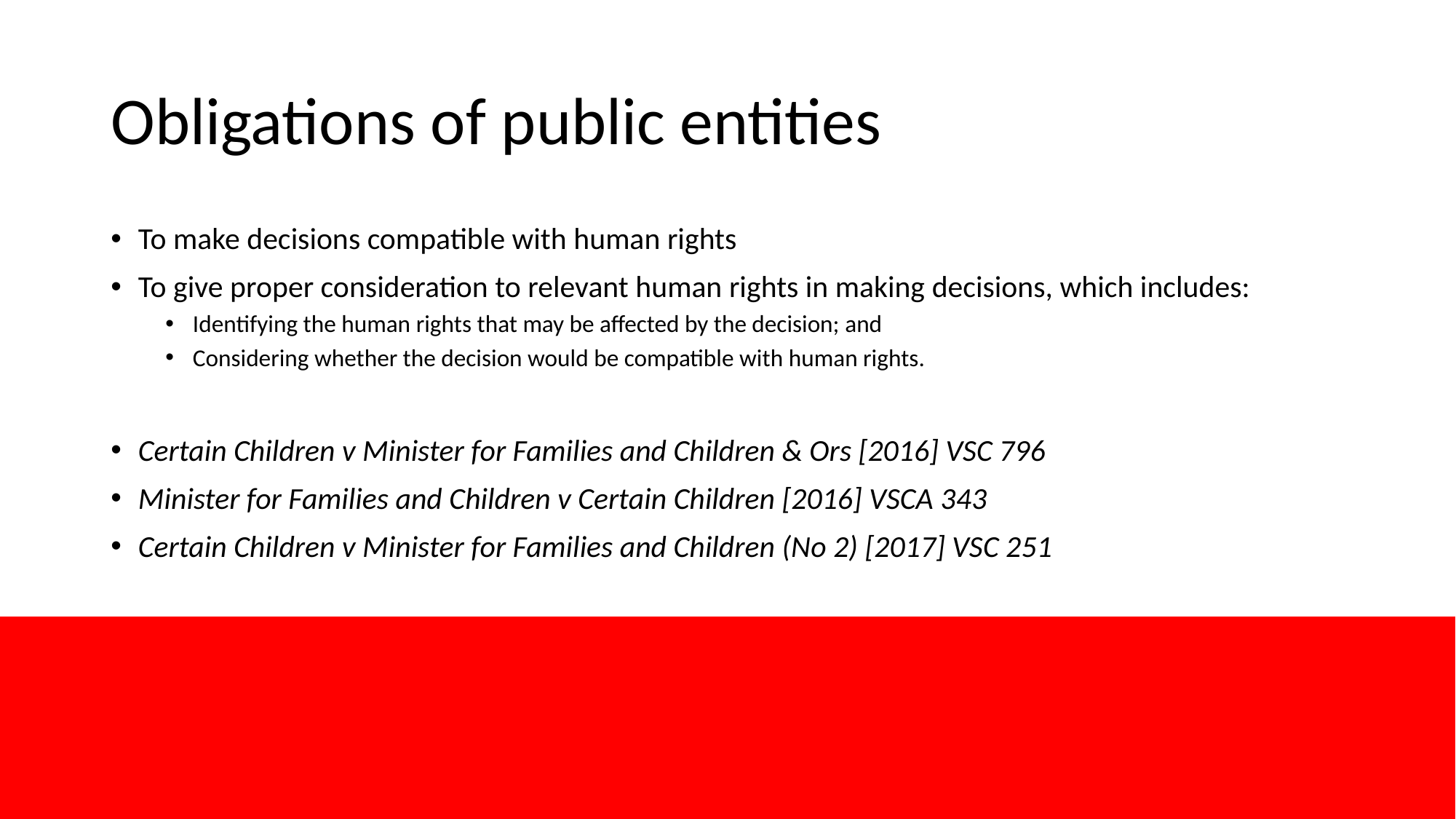

# Obligations of public entities
To make decisions compatible with human rights​
To give proper consideration to relevant human rights in making decisions, which includes:​
Identifying the human rights that may be affected by the decision; and​
Considering whether the decision would be compatible with human rights.​

Certain Children v Minister for Families and Children & Ors [2016] VSC 796​
Minister for Families and Children v Certain Children [2016] VSCA 343​
Certain Children v Minister for Families and Children (No 2) [2017] VSC 251